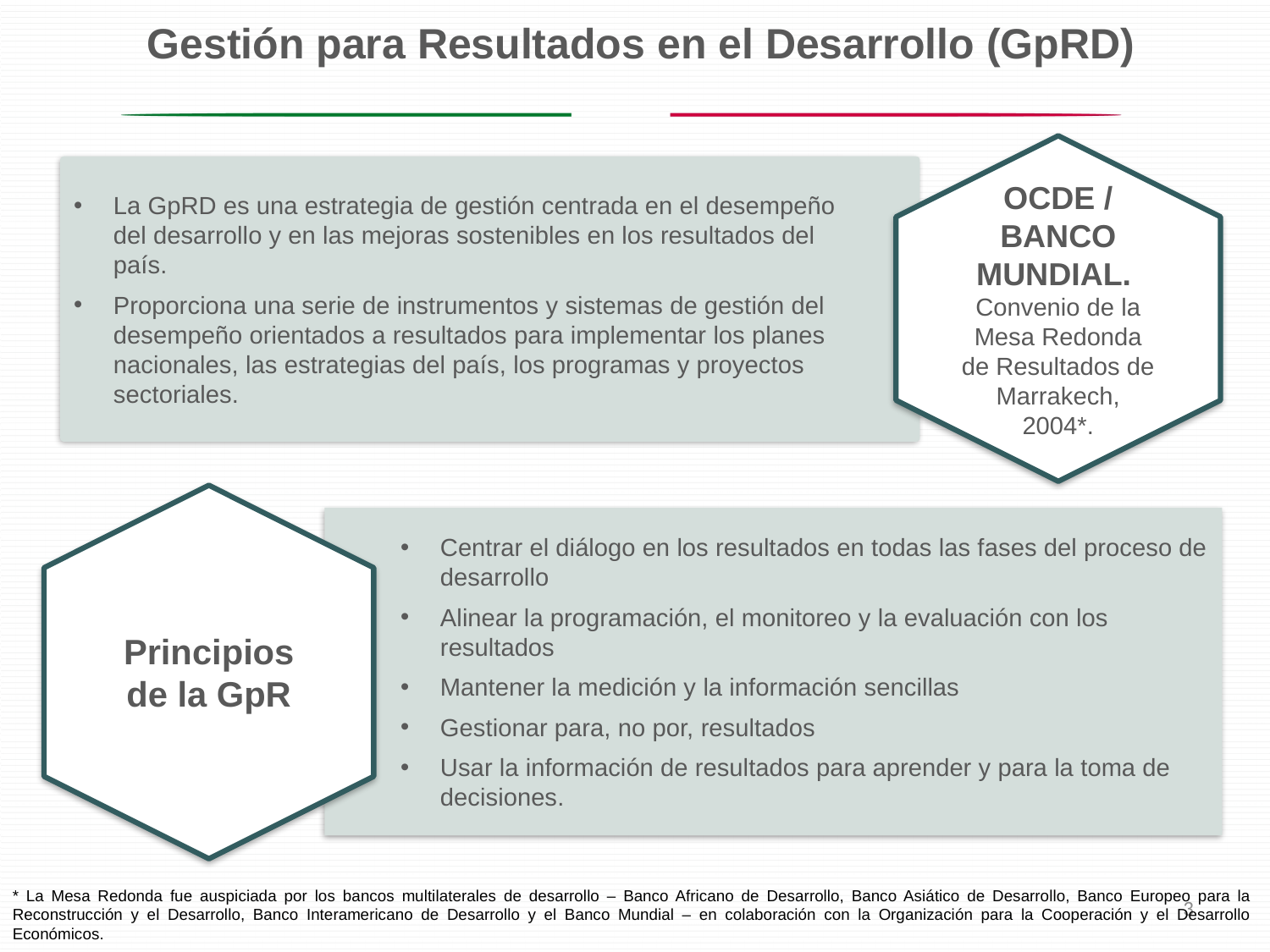

Gestión para Resultados en el Desarrollo (GpRD)
OCDE / BANCO MUNDIAL.
Convenio de la Mesa Redonda de Resultados de Marrakech, 2004*.
La GpRD es una estrategia de gestión centrada en el desempeño
del desarrollo y en las mejoras sostenibles en los resultados del
país.
Proporciona una serie de instrumentos y sistemas de gestión del desempeño orientados a resultados para implementar los planes nacionales, las estrategias del país, los programas y proyectos sectoriales.
Principios de la GpR
Centrar el diálogo en los resultados en todas las fases del proceso de desarrollo
Alinear la programación, el monitoreo y la evaluación con los resultados
Mantener la medición y la información sencillas
Gestionar para, no por, resultados
Usar la información de resultados para aprender y para la toma de decisiones.
* La Mesa Redonda fue auspiciada por los bancos multilaterales de desarrollo – Banco Africano de Desarrollo, Banco Asiático de Desarrollo, Banco Europeo para la Reconstrucción y el Desarrollo, Banco Interamericano de Desarrollo y el Banco Mundial – en colaboración con la Organización para la Cooperación y el Desarrollo Económicos.
3